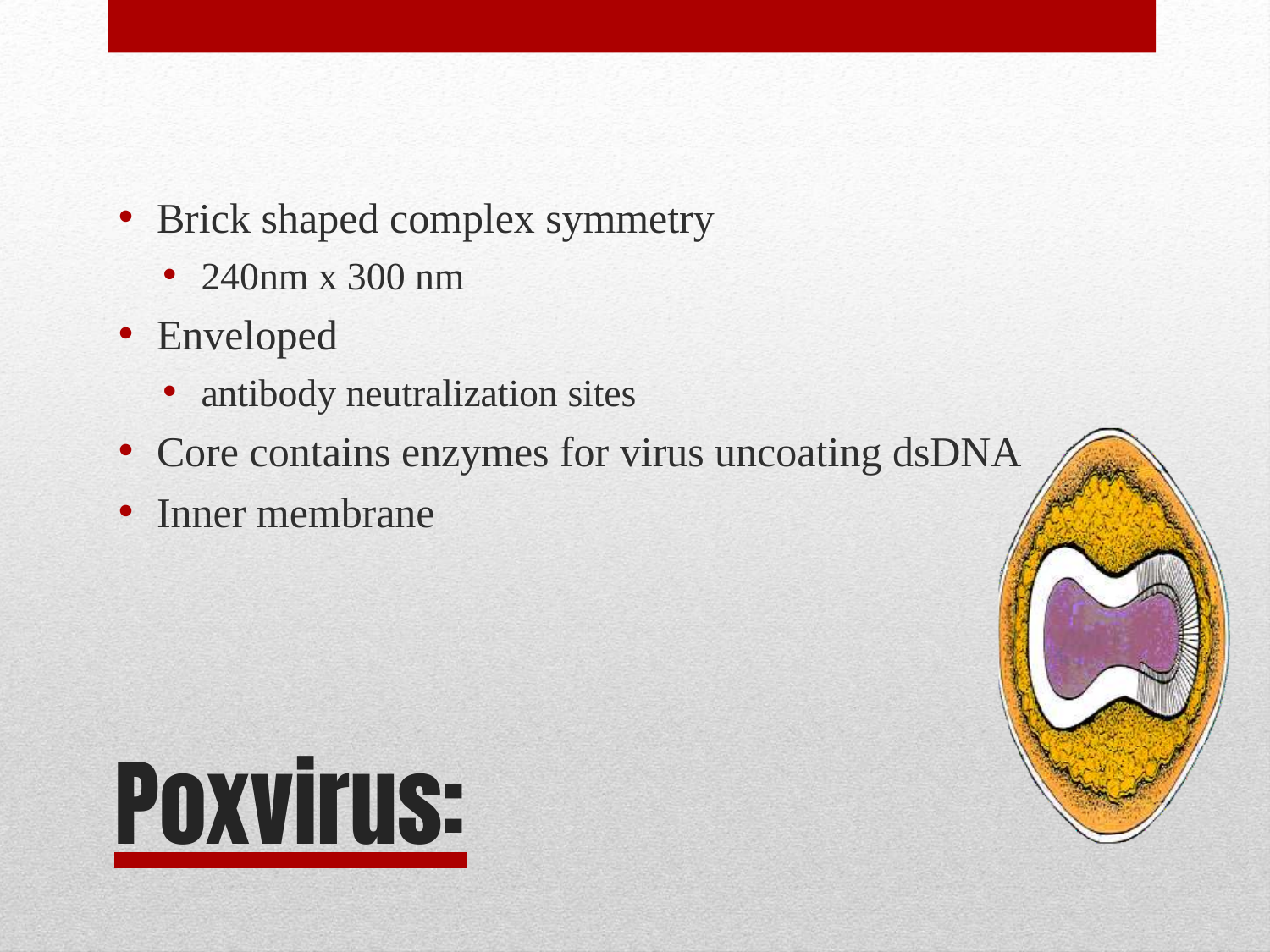

Brick shaped complex symmetry
240nm x 300 nm
Enveloped
antibody neutralization sites
Core contains enzymes for virus uncoating dsDNA
Inner membrane

Poxvirus: